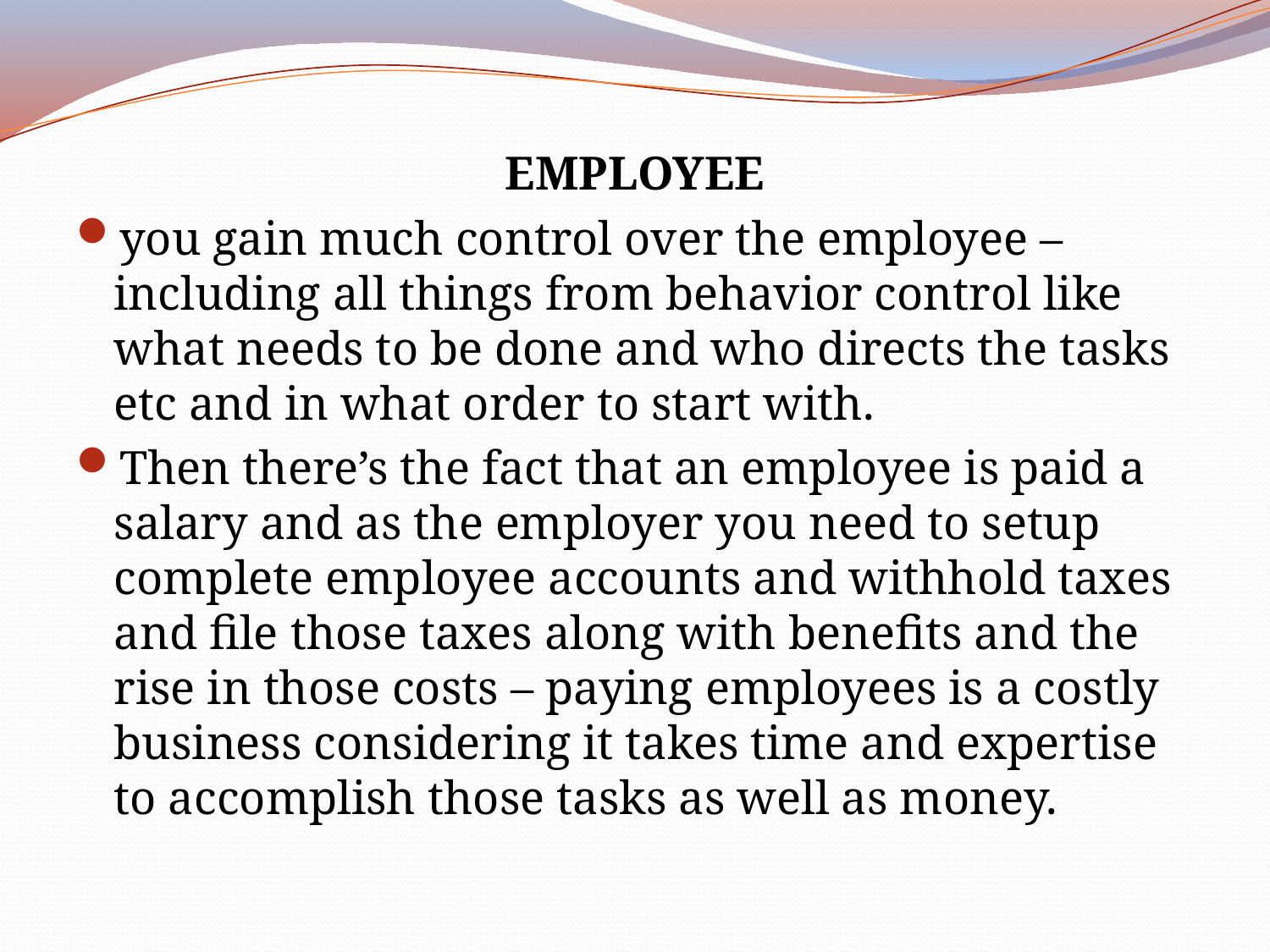

EMPLOYEE
you gain much control over the employee – including all things from behavior control like what needs to be done and who directs the tasks etc and in what order to start with.
Then there’s the fact that an employee is paid a salary and as the employer you need to setup complete employee accounts and withhold taxes and file those taxes along with benefits and the rise in those costs – paying employees is a costly business considering it takes time and expertise to accomplish those tasks as well as money.